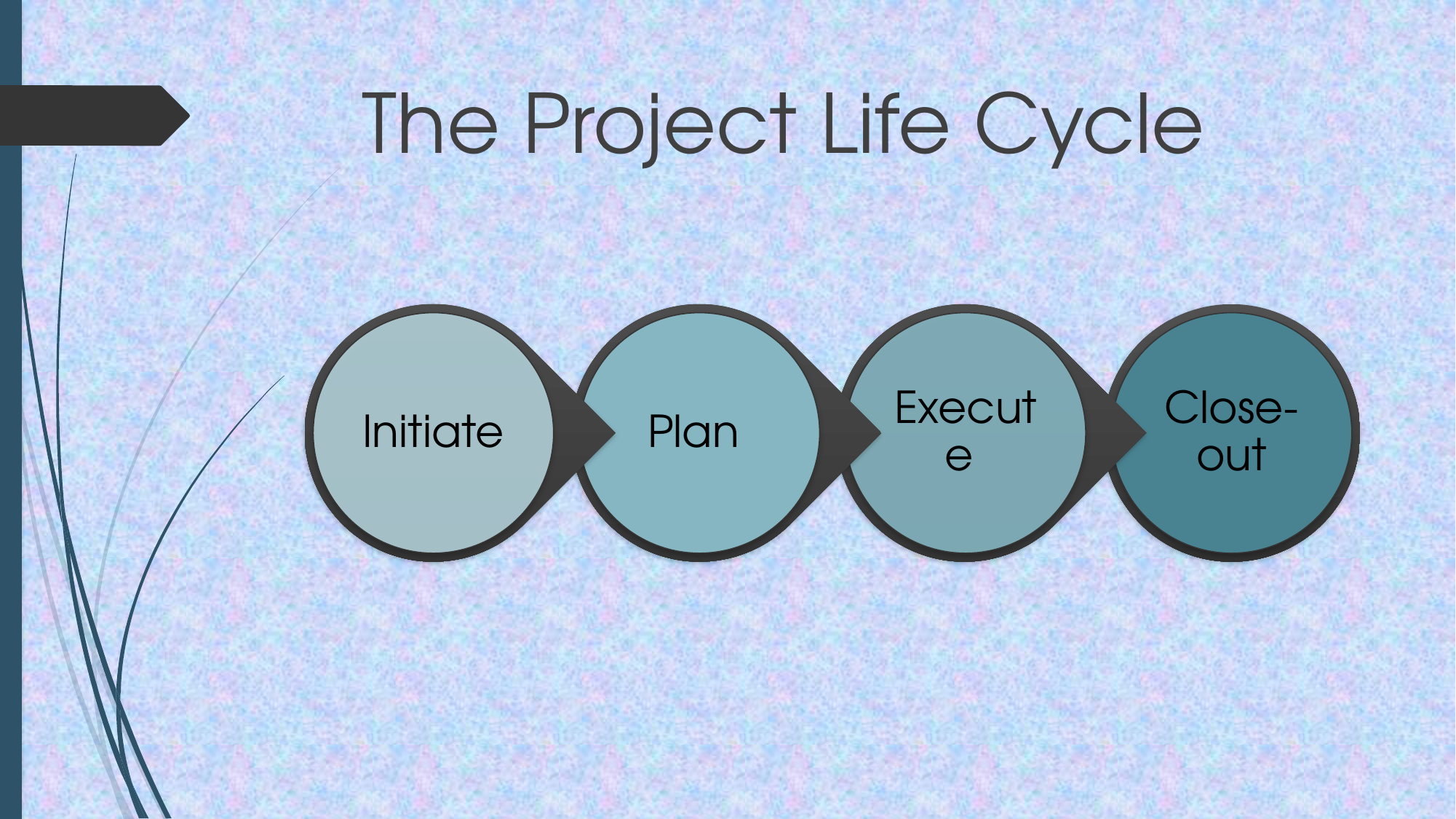

The Project Life Cycle
Close-out
Execute
Plan
Initiate